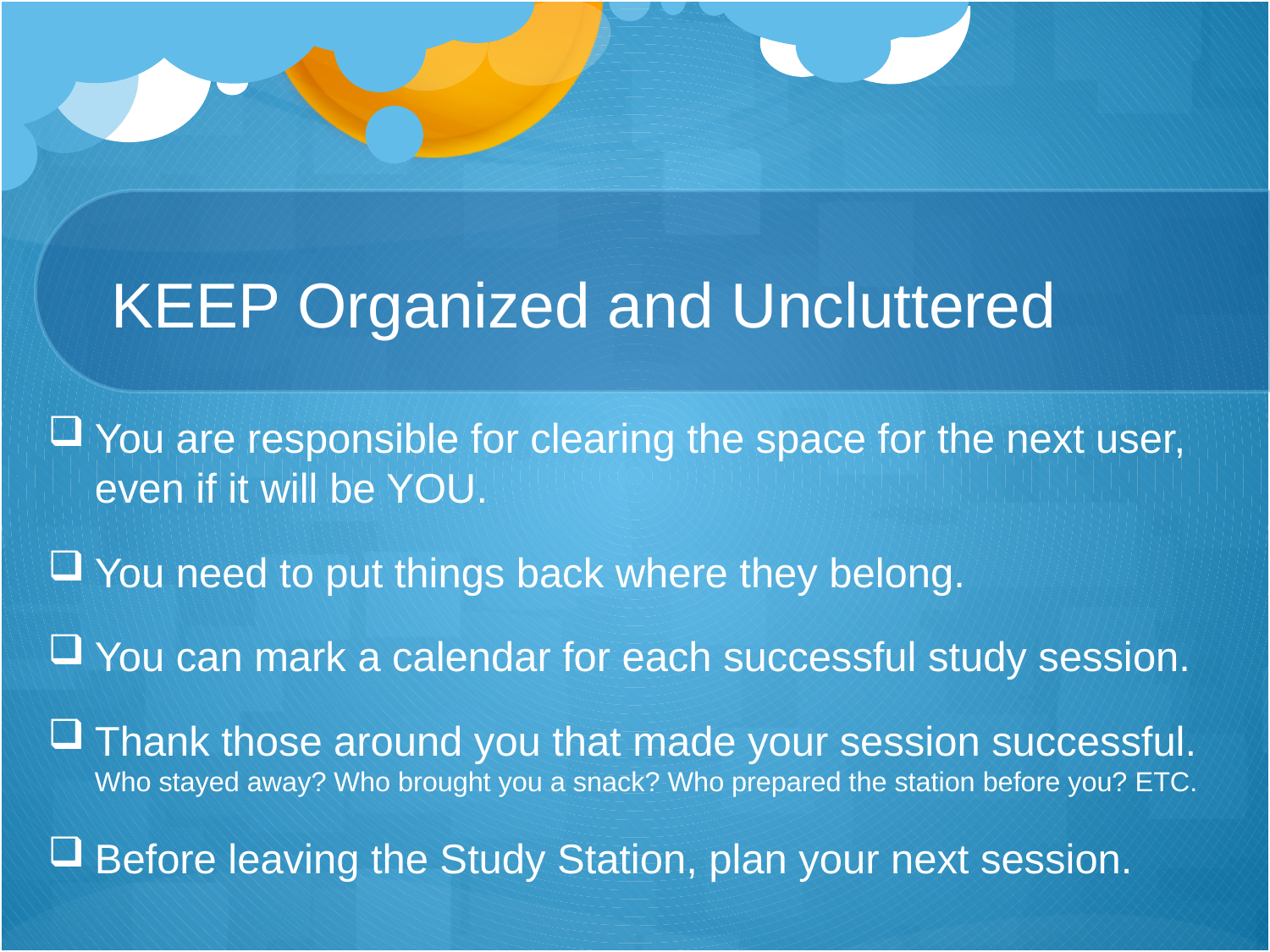

# KEEP Organized and Uncluttered
You are responsible for clearing the space for the next user, even if it will be YOU.
You need to put things back where they belong.
You can mark a calendar for each successful study session.
Thank those around you that made your session successful.  Who stayed away? Who brought you a snack? Who prepared the station before you? ETC.
Before leaving the Study Station, plan your next session.